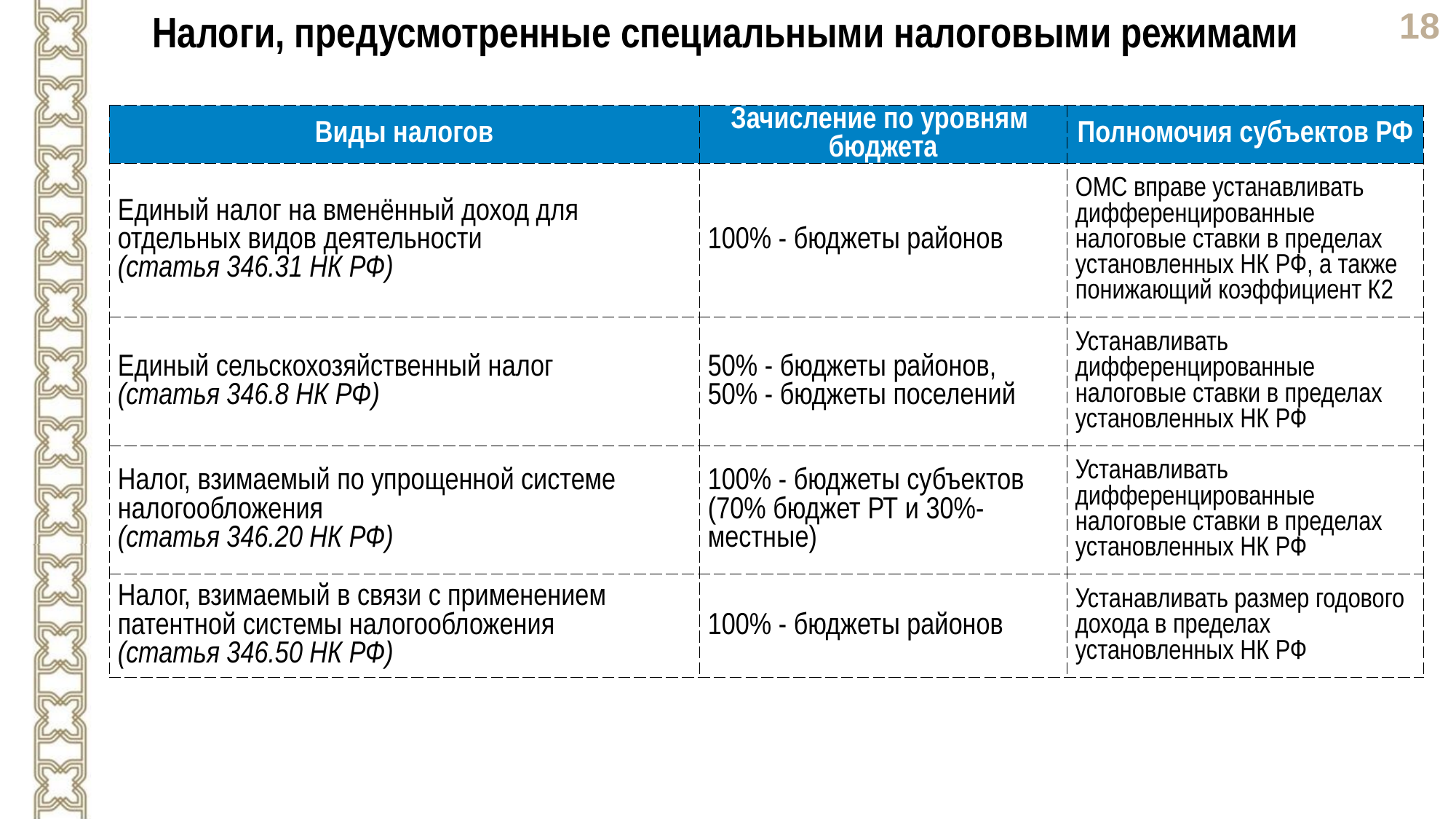

Налоги, предусмотренные специальными налоговыми режимами
| Виды налогов | Зачисление по уровням бюджета | Полномочия субъектов РФ |
| --- | --- | --- |
| Единый налог на вменённый доход для отдельных видов деятельности (статья 346.31 НК РФ) | 100% - бюджеты районов | ОМС вправе устанавливать дифференцированные налоговые ставки в пределах установленных НК РФ, а также понижающий коэффициент К2 |
| Единый сельскохозяйственный налог (статья 346.8 НК РФ) | 50% - бюджеты районов, 50% - бюджеты поселений | Устанавливать дифференцированные налоговые ставки в пределах установленных НК РФ |
| Налог, взимаемый по упрощенной системе налогообложения (статья 346.20 НК РФ) | 100% - бюджеты субъектов (70% бюджет РТ и 30%- местные) | Устанавливать дифференцированные налоговые ставки в пределах установленных НК РФ |
| Налог, взимаемый в связи с применением патентной системы налогообложения (статья 346.50 НК РФ) | 100% - бюджеты районов | Устанавливать размер годового дохода в пределах установленных НК РФ |